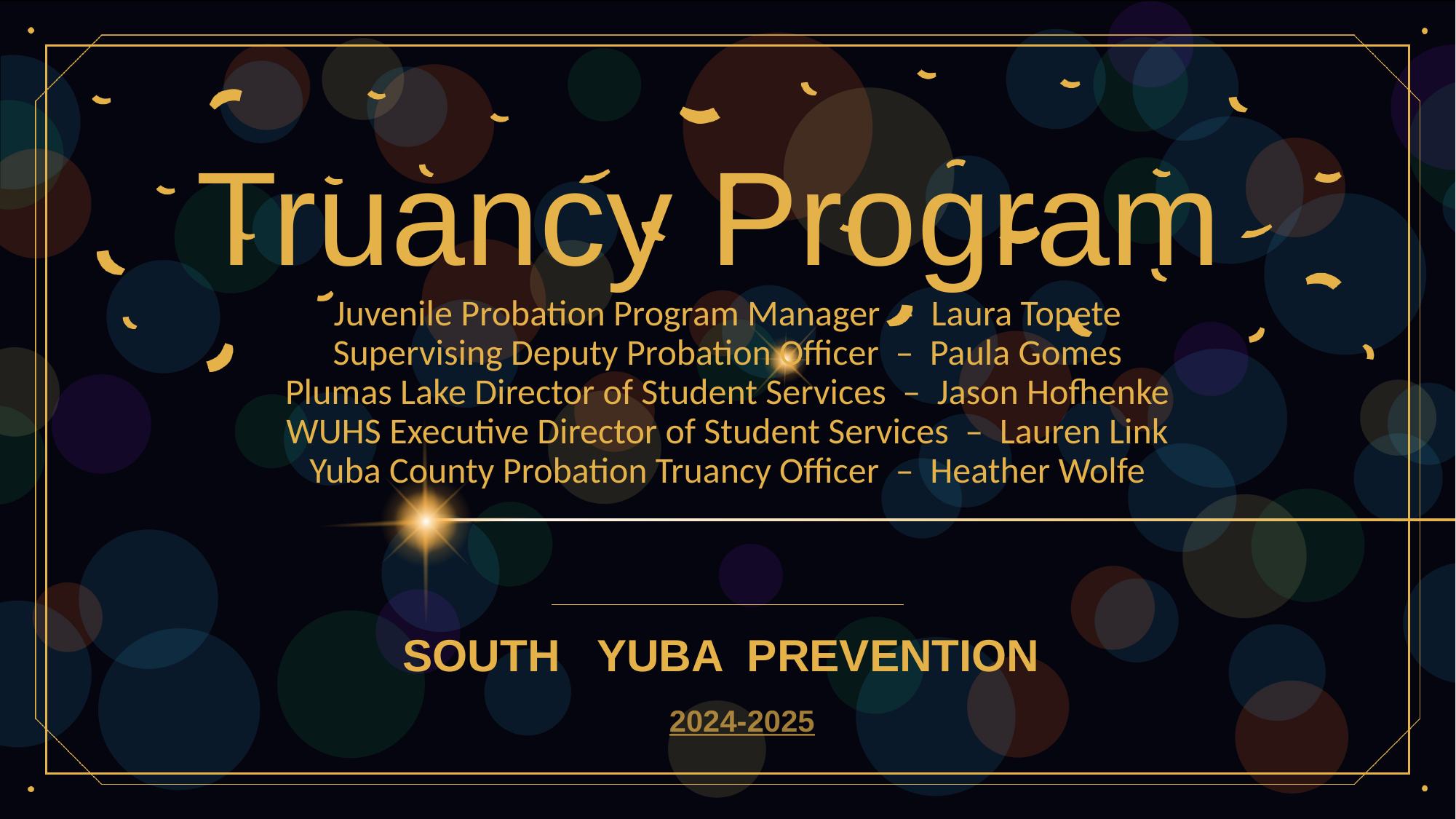

# Truancy Program Juvenile Probation Program Manager  –  Laura Topete Supervising Deputy Probation Officer  –  Paula Gomes Plumas Lake Director of Student Services  –  Jason Hofhenke WUHS Executive Director of Student Services  –  Lauren Link Yuba County Probation Truancy Officer  –  Heather Wolfe
SOUTH   YUBA  PREVENTION
2024-2025